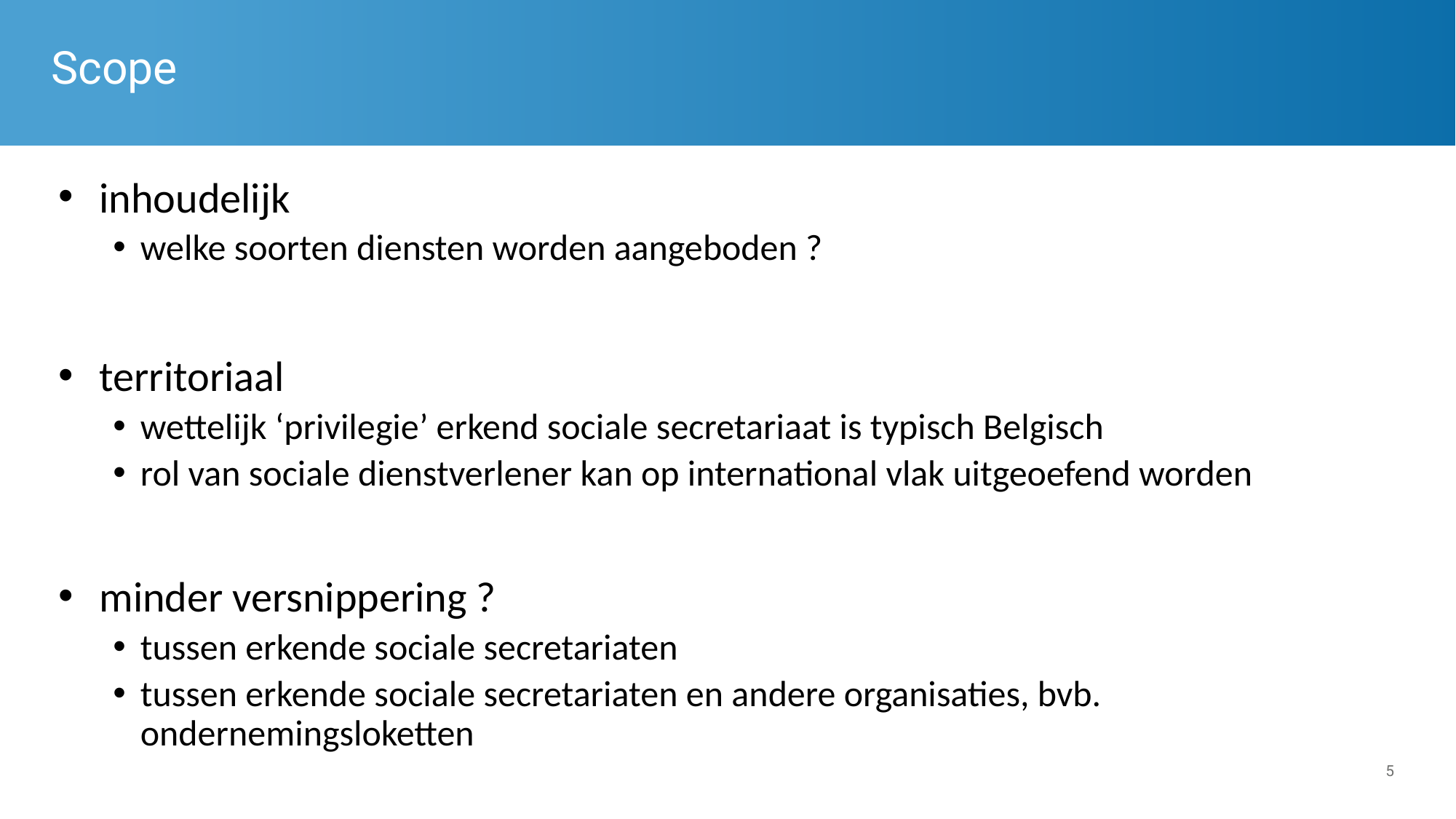

# Scope
inhoudelijk
welke soorten diensten worden aangeboden ?

territoriaal
wettelijk ‘privilegie’ erkend sociale secretariaat is typisch Belgisch
rol van sociale dienstverlener kan op international vlak uitgeoefend worden

minder versnippering ?
tussen erkende sociale secretariaten
tussen erkende sociale secretariaten en andere organisaties, bvb. ondernemingsloketten

5